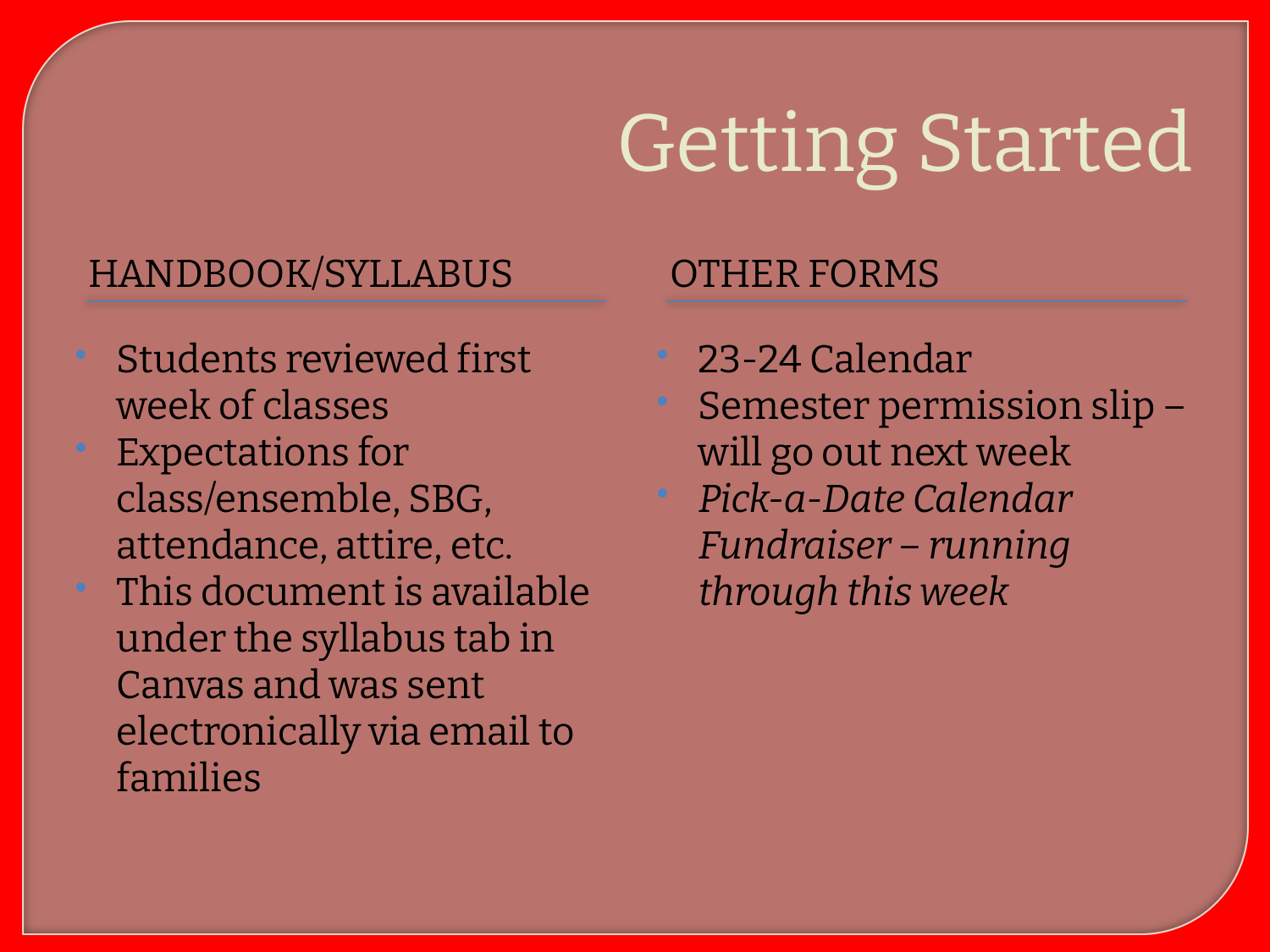

# Getting Started
HANDBOOK/SYLLABUS
OTHER FORMS
Students reviewed first week of classes
Expectations for class/ensemble, SBG, attendance, attire, etc.
This document is available under the syllabus tab in Canvas and was sent electronically via email to families
23-24 Calendar
Semester permission slip – will go out next week
Pick-a-Date Calendar Fundraiser – running through this week